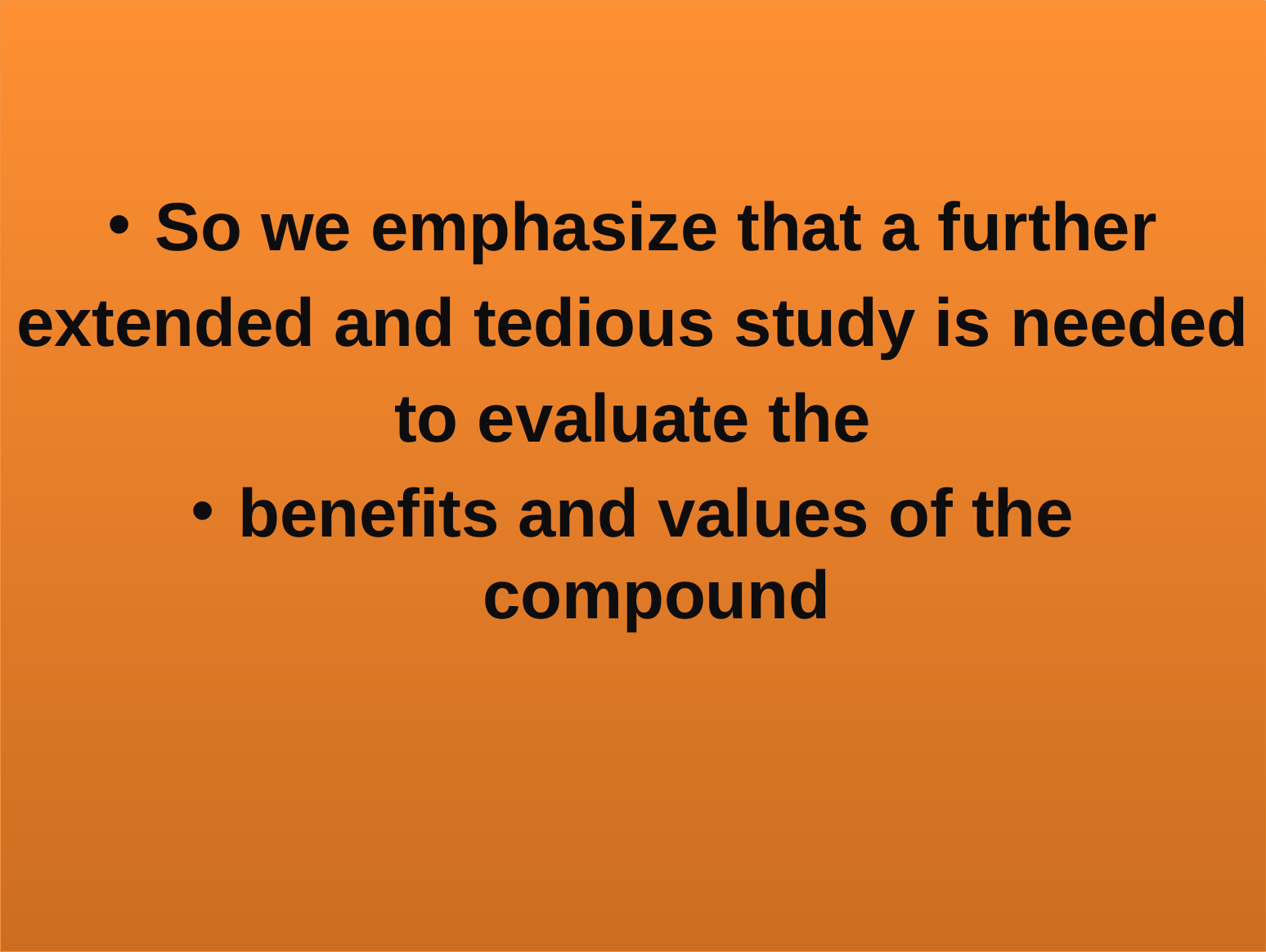

So we emphasize that a further
extended and tedious study is needed
to evaluate the
benefits and values of the compound